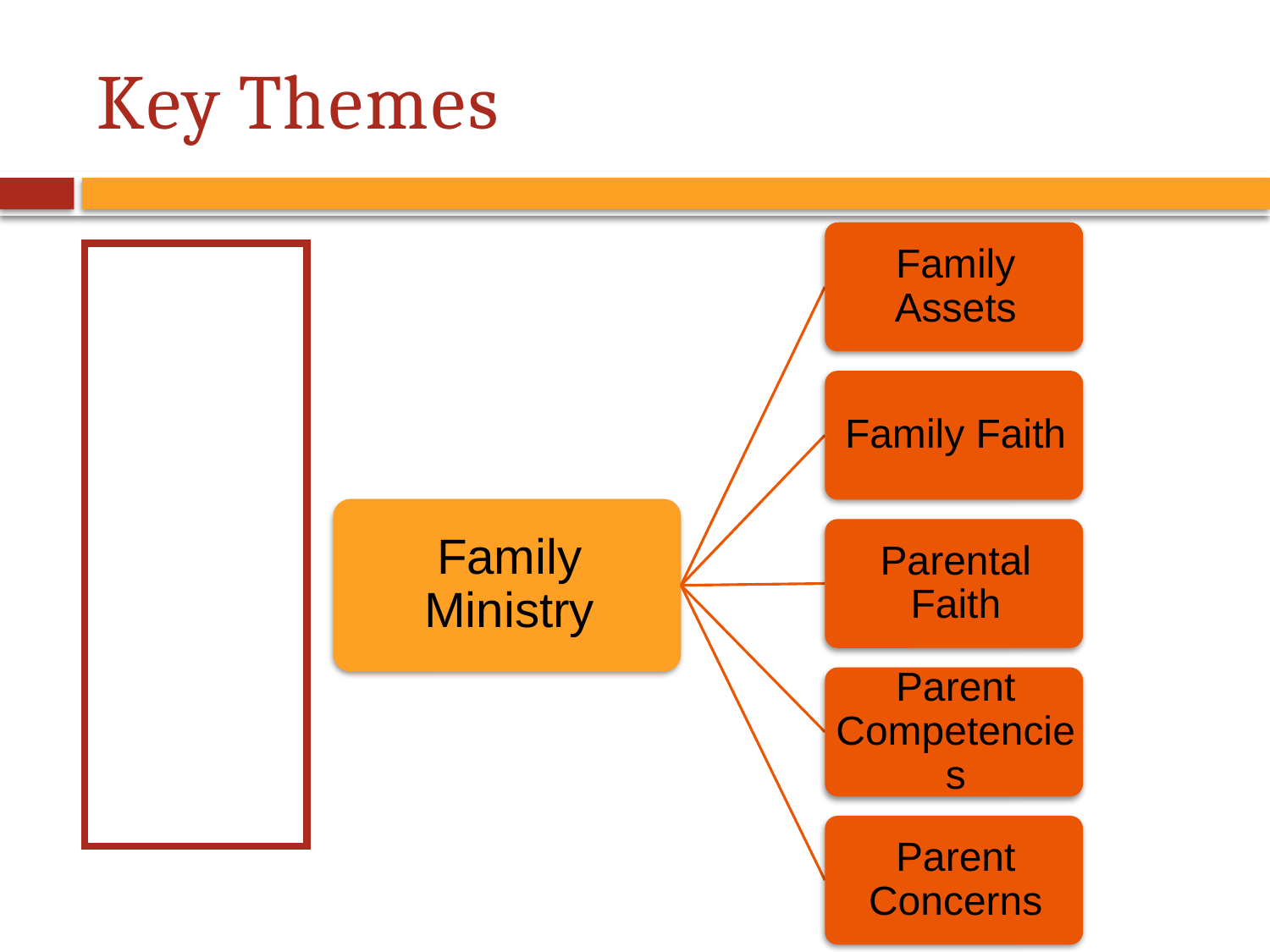

# Key Themes
Family Ministry

Family Assets

Family Faith

Parental Faith

Parent Competencies

Parent Concerns